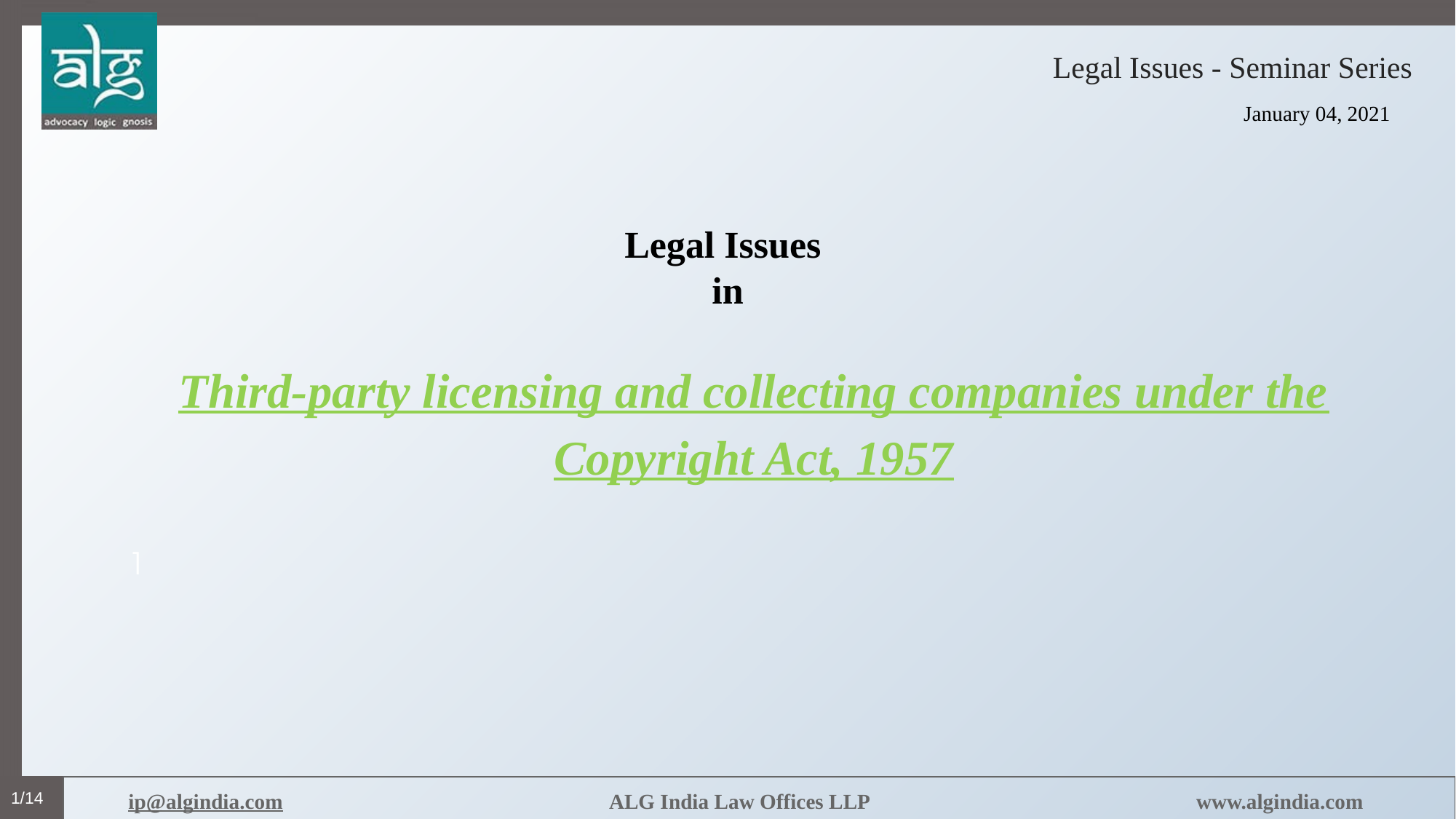

Legal Issues - Seminar Series
January 04, 2021
# Third-party licensing and collecting companies under the Copyright Act, 1957
Legal Issues
in
1
1/14